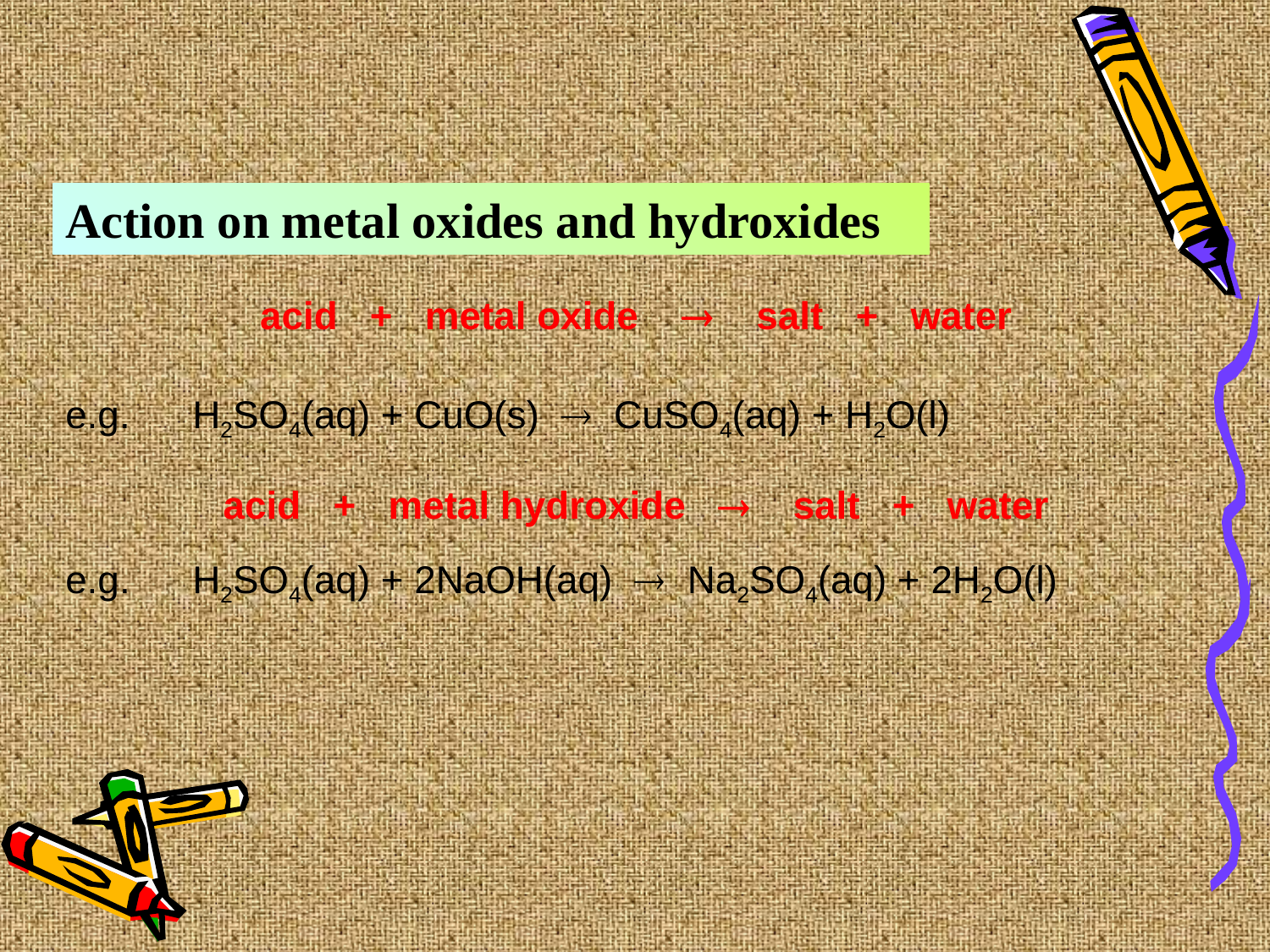

Action on metal oxides and hydroxides
acid   +   metal oxide    →    salt   +   water
e.g.	H2SO4(aq) + CuO(s)  →  CuSO4(aq) + H2O(l)
acid   +   metal hydroxide   →    salt   +   water
e.g. 	H2SO4(aq) + 2NaOH(aq)  →  Na2SO4(aq) + 2H2O(l)